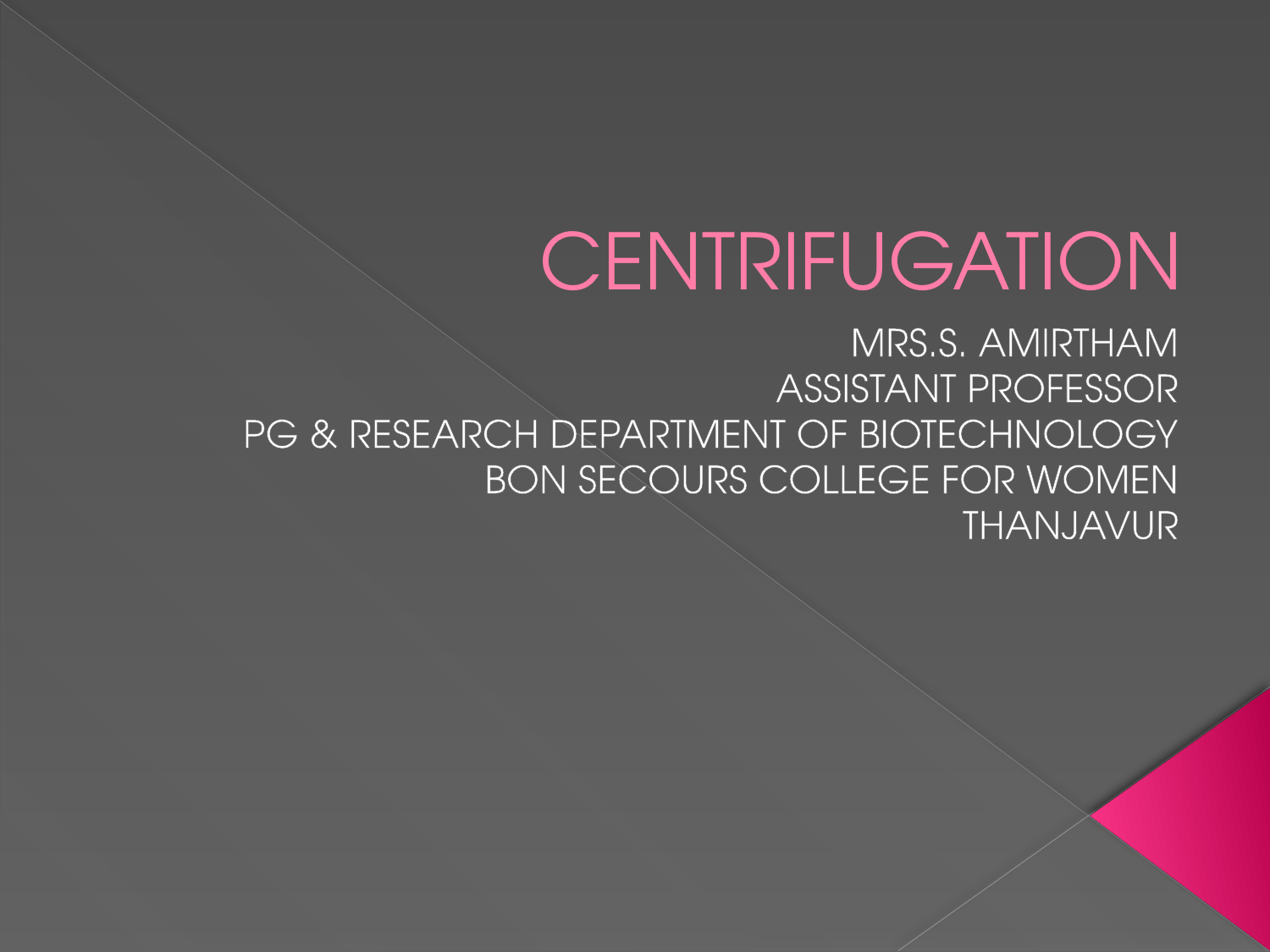

# CENTRIFUGATION
MRS.S. AMIRTHAM
ASSISTANT PROFESSOR
PG & RESEARCH DEPARTMENT OF BIOTECHNOLOGY
BON SECOURS COLLEGE FOR WOMEN
THANJAVUR